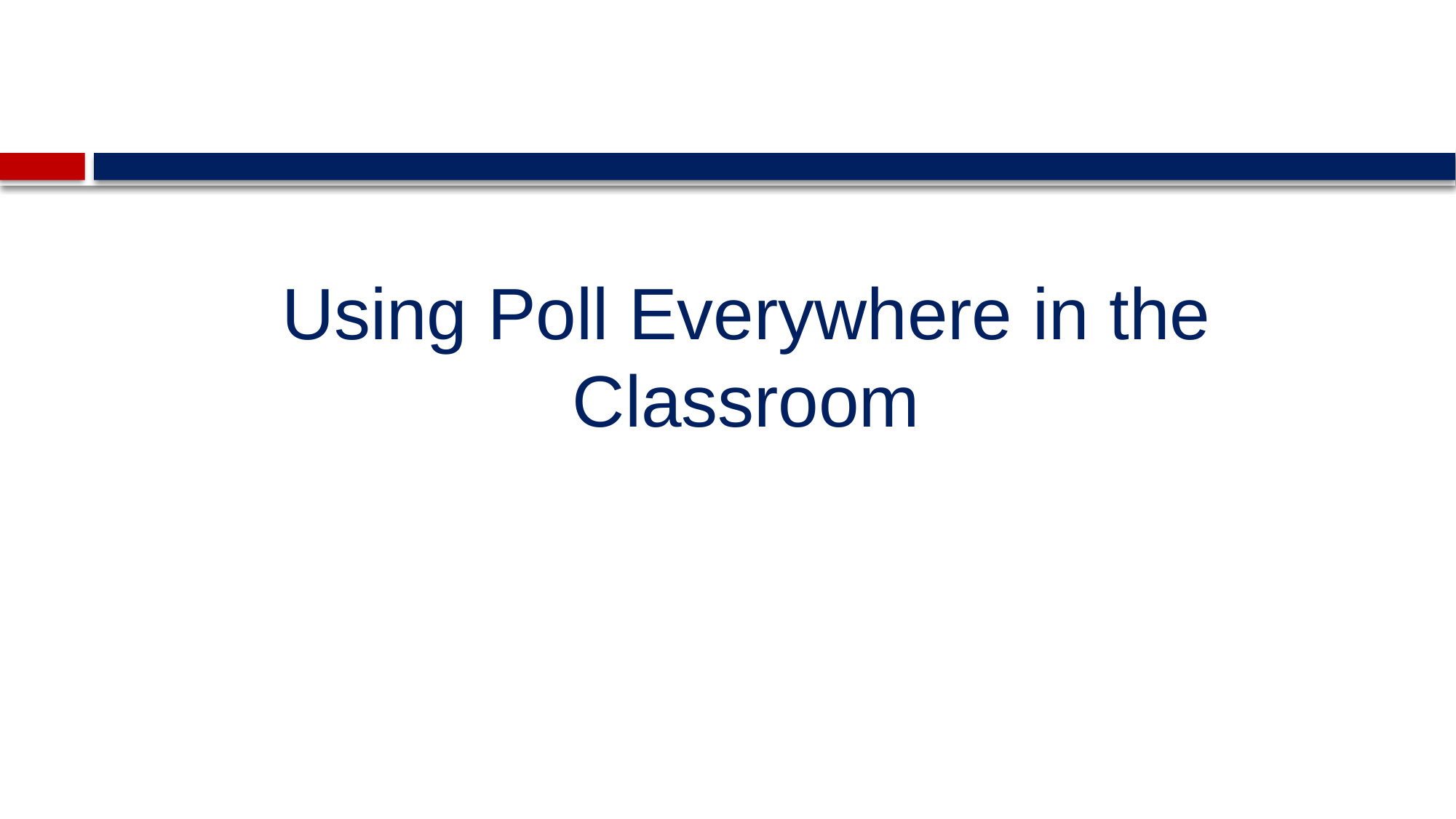

#
Using Poll Everywhere in the Classroom